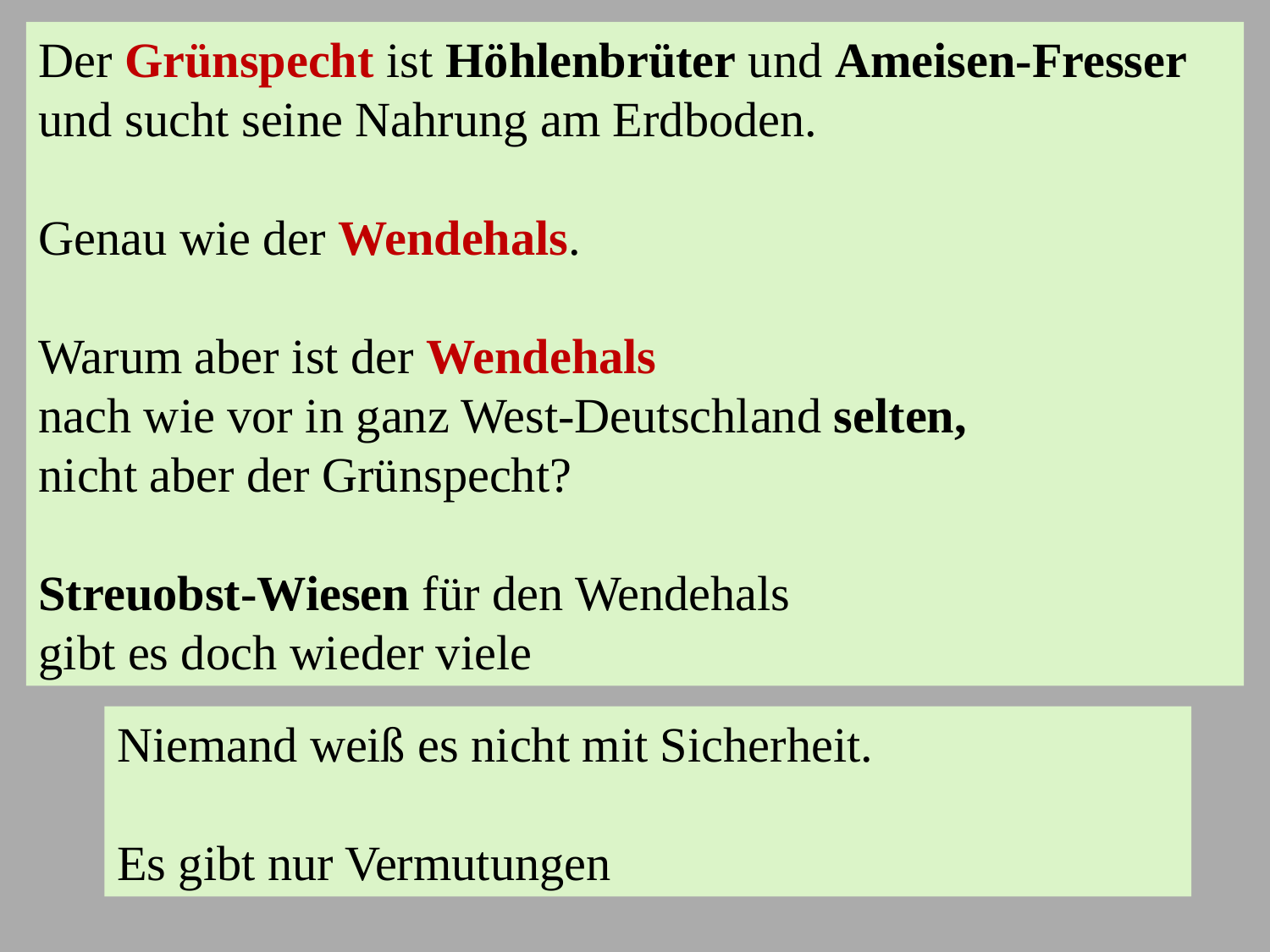

Der Grünspecht ist Höhlenbrüter und Ameisen-Fresser
und sucht seine Nahrung am Erdboden.

Genau wie der Wendehals.

Warum aber ist der Wendehals
nach wie vor in ganz West-Deutschland selten,
nicht aber der Grünspecht?

Streuobst-Wiesen für den Wendehals
gibt es doch wieder viele
Niemand weiß es nicht mit Sicherheit.

Es gibt nur Vermutungen